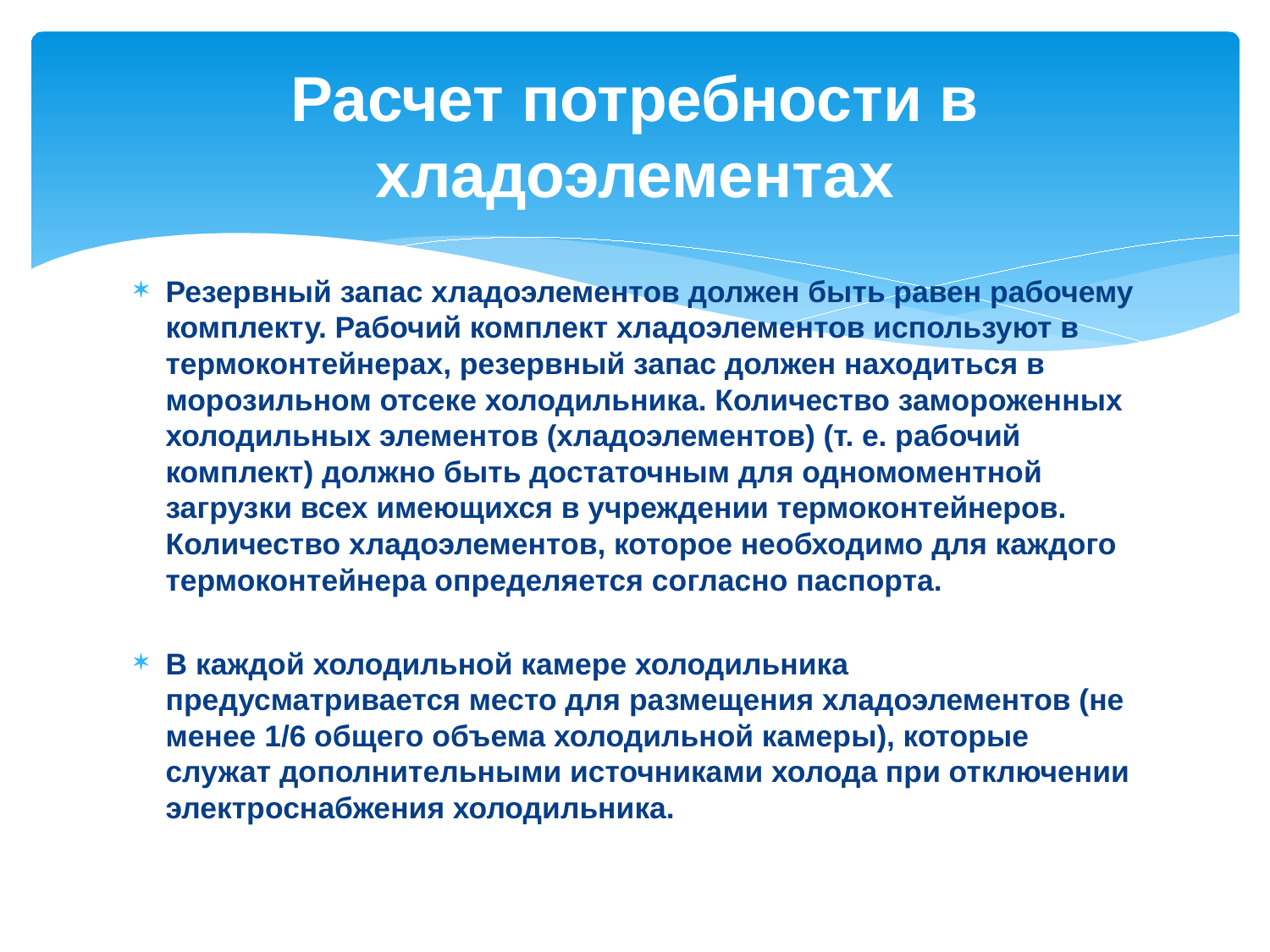

# Расчет потребности в хладоэлементах
Резервный запас хладоэлементов должен быть равен рабочему комплекту. Рабочий комплект хладоэлементов используют в термоконтейнерах, резервный запас должен находиться в морозильном отсеке холодильника. Количество замороженных холодильных элементов (хладоэлементов) (т. е. рабочий комплект) должно быть достаточным для одномоментной загрузки всех имеющихся в учреждении термоконтейнеров. Количество хладоэлементов, которое необходимо для каждого термоконтейнера определяется согласно паспорта.

В каждой холодильной камере холодильника предусматривается место для размещения хладоэлементов (не менее 1/6 общего объема холодильной камеры), которые служат дополнительными источниками холода при отключении электроснабжения холодильника.